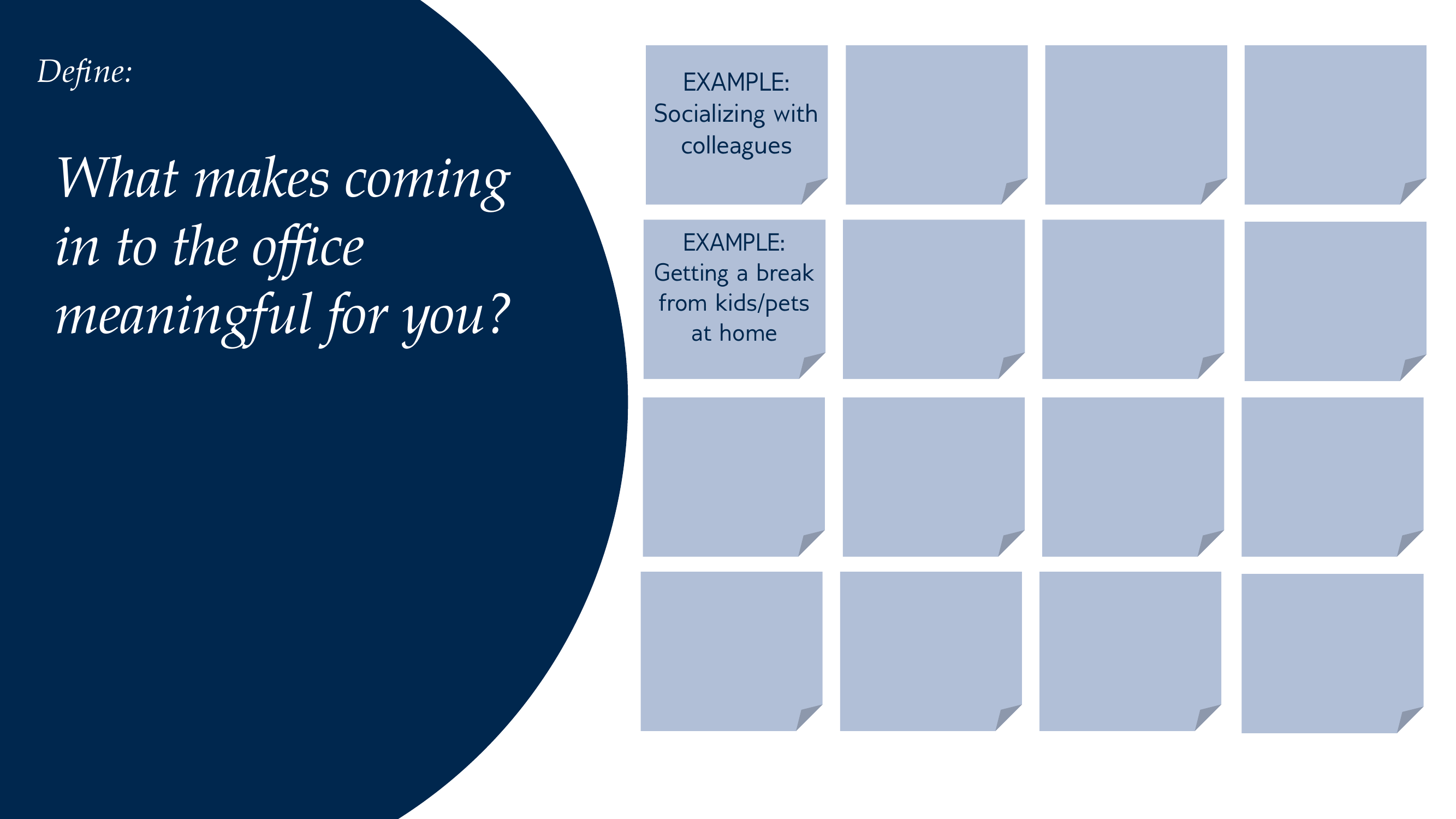

Define:

EXAMPLE:
Socializing with colleagues
What makes coming in to the office meaningful for you?
EXAMPLE:
Getting a break from kids/pets at home